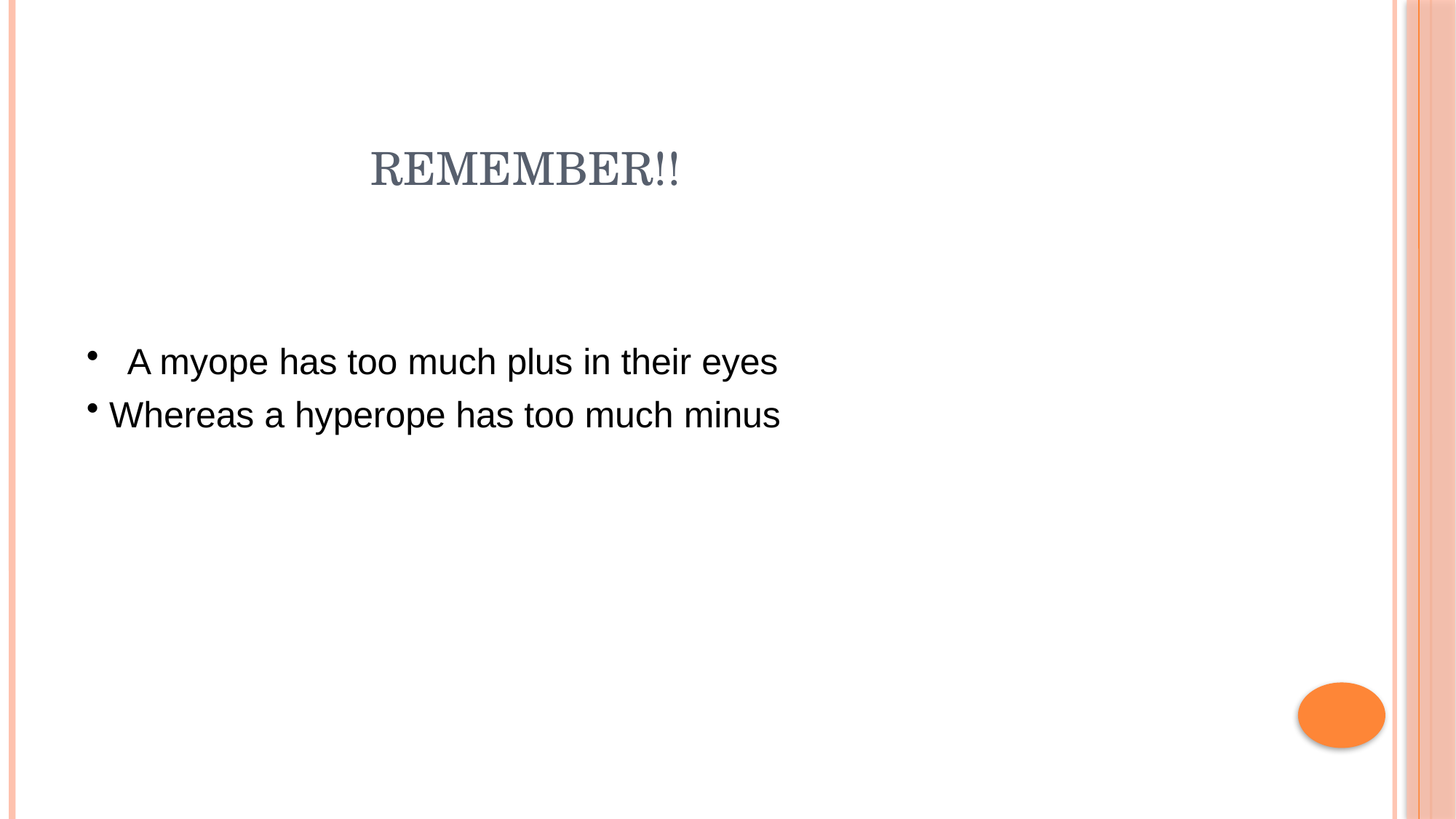

# Remember!!
A myope has too much plus in their eyes
Whereas a hyperope has too much minus